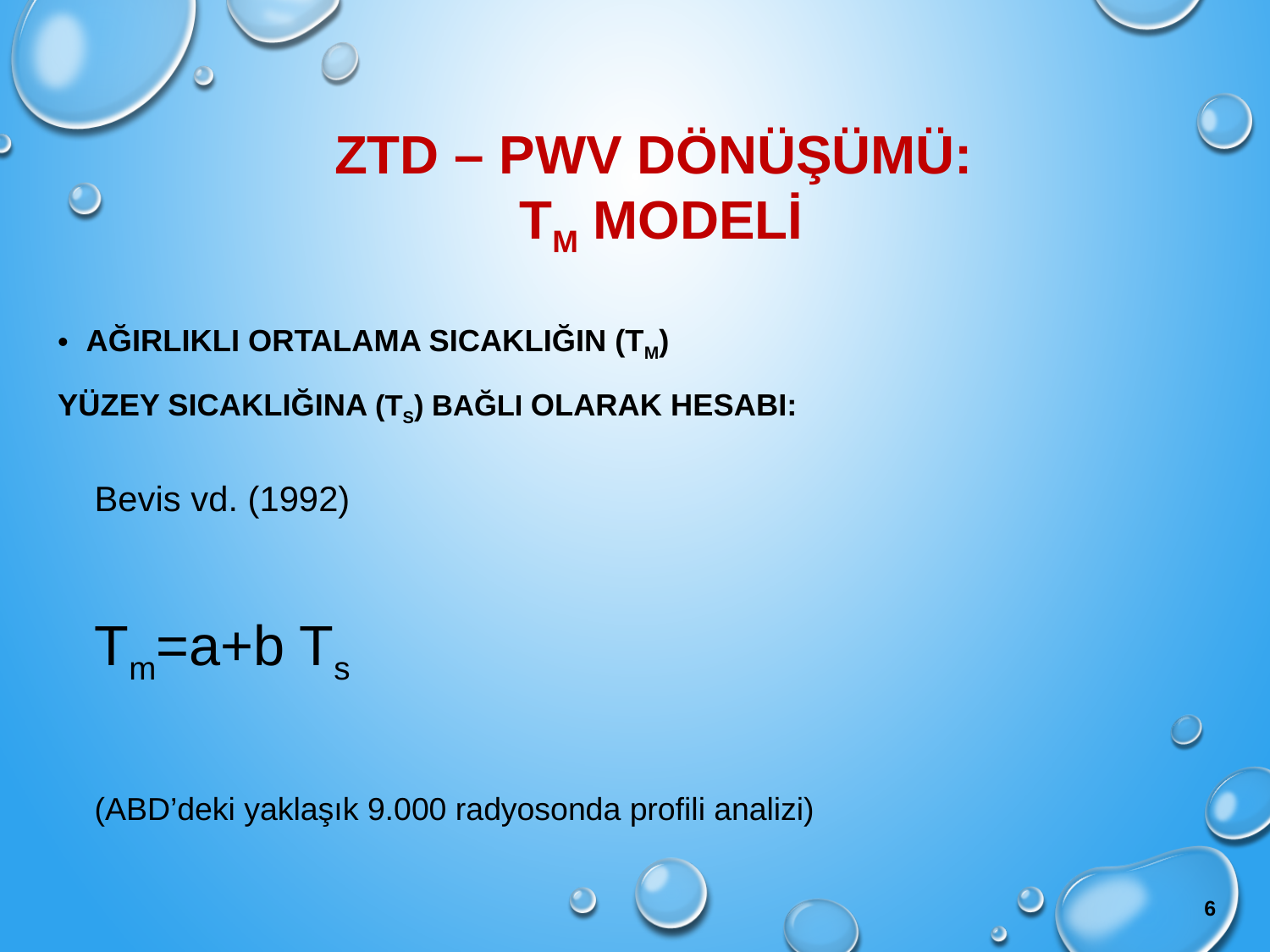

# ZTD – PWV Dönüşümü: TM Modelİ
Ağırlıklı ortalama sıcaklığın (Tm)
yüzey sıcaklığına (Ts) bağlı olarak hesabı:

Bevis vd. (1992)

Tm=a+b Ts

(ABD’deki yaklaşık 9.000 radyosonda profili analizi)
6